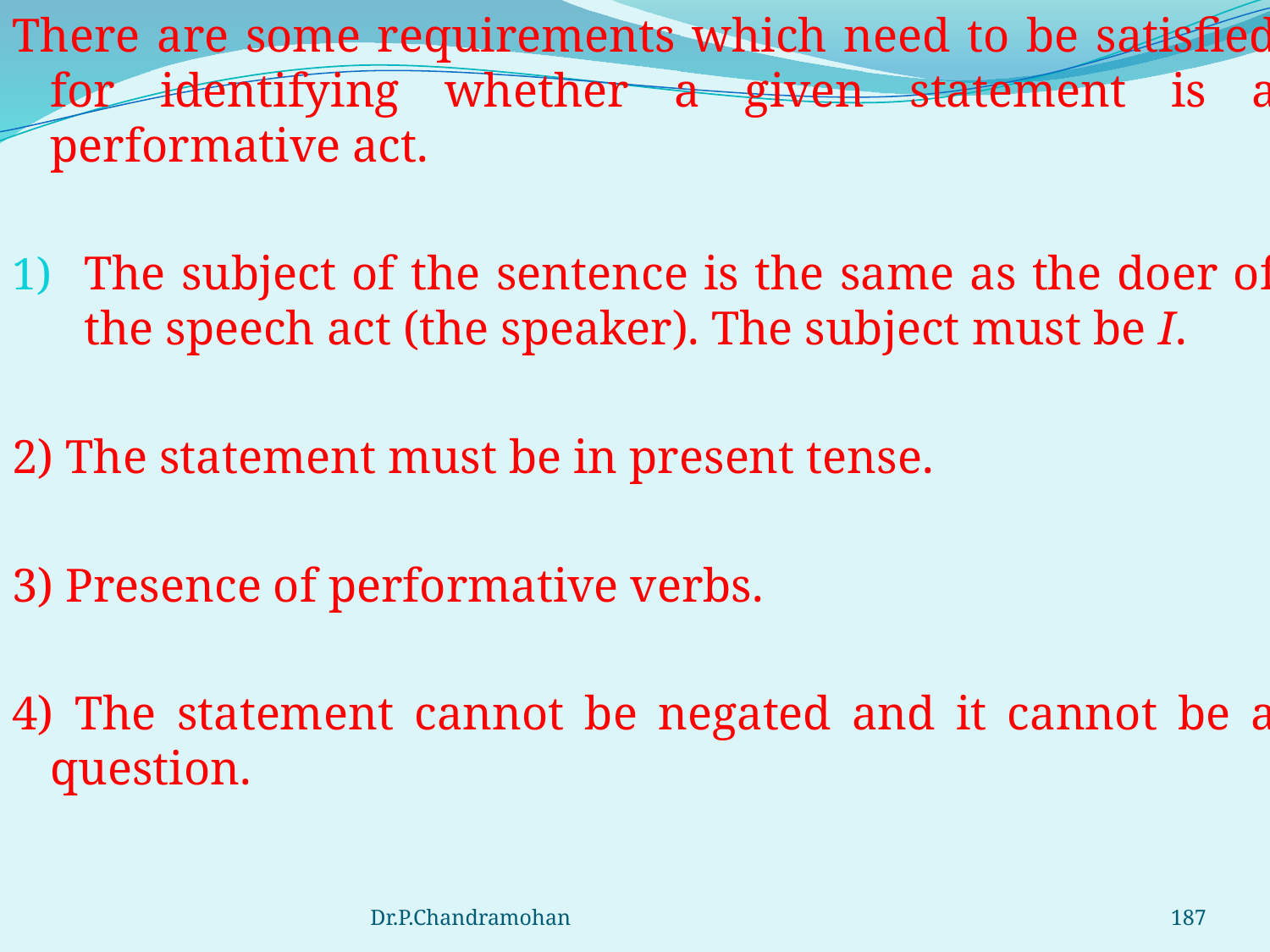

There are some requirements which need to be satisfied for identifying whether a given statement is a performative act.

The subject of the sentence is the same as the doer of the speech act (the speaker). The subject must be I.

2) The statement must be in present tense.

3) Presence of performative verbs.

4) The statement cannot be negated and it cannot be a question.

Dr.P.Chandramohan
187